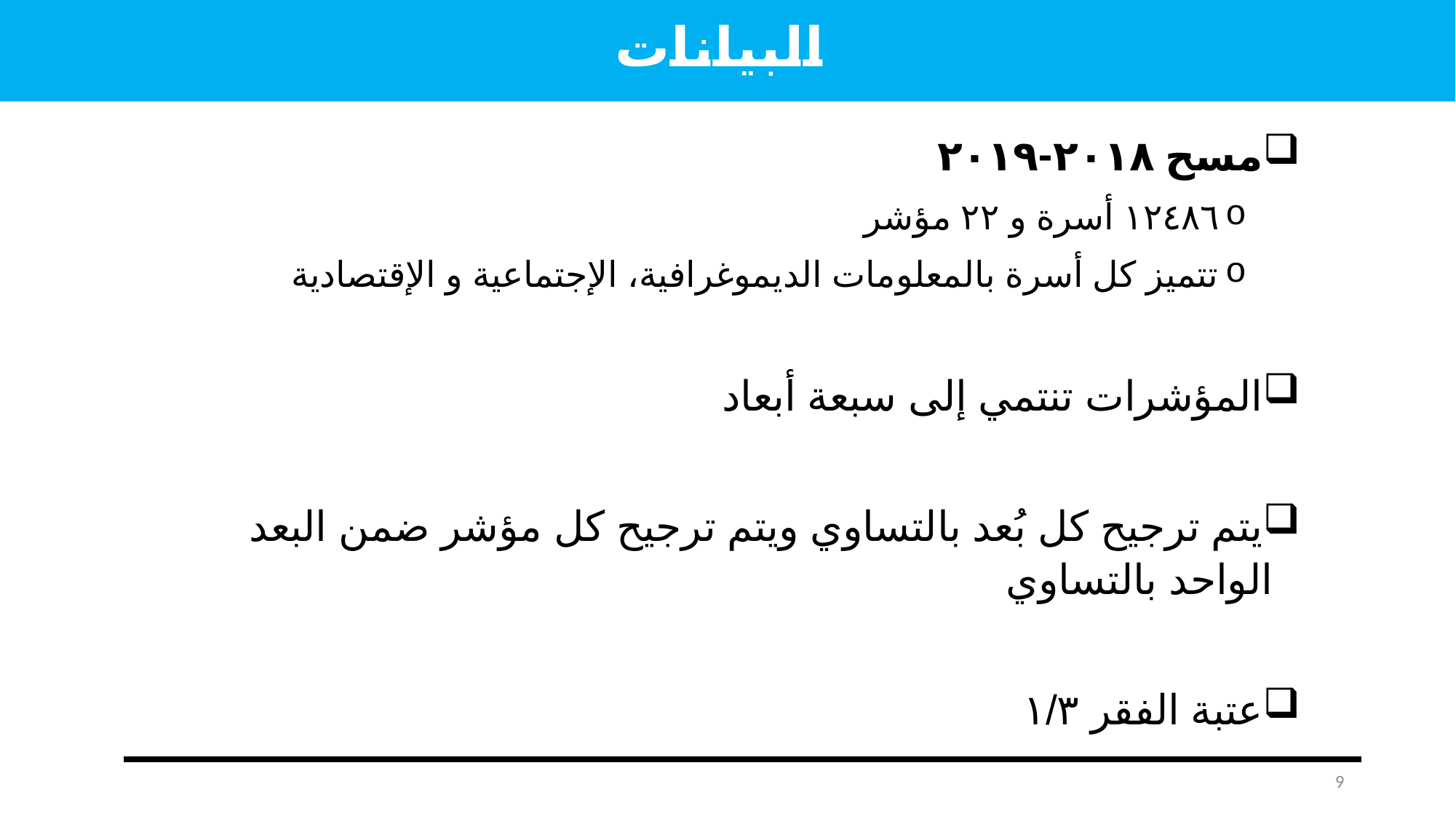

البيانات

مسح ٢٠١٨-٢٠١٩
١٢٤٨٦ أسرة و ٢٢ مؤشر
تتميز كل أسرة بالمعلومات الديموغرافية، الإجتماعية و الإقتصادية

المؤشرات تنتمي إلى سبعة أبعاد

يتم ترجيح كل بُعد بالتساوي ويتم ترجيح كل مؤشر ضمن البعد الواحد بالتساوي

عتبة الفقر ١/٣

9